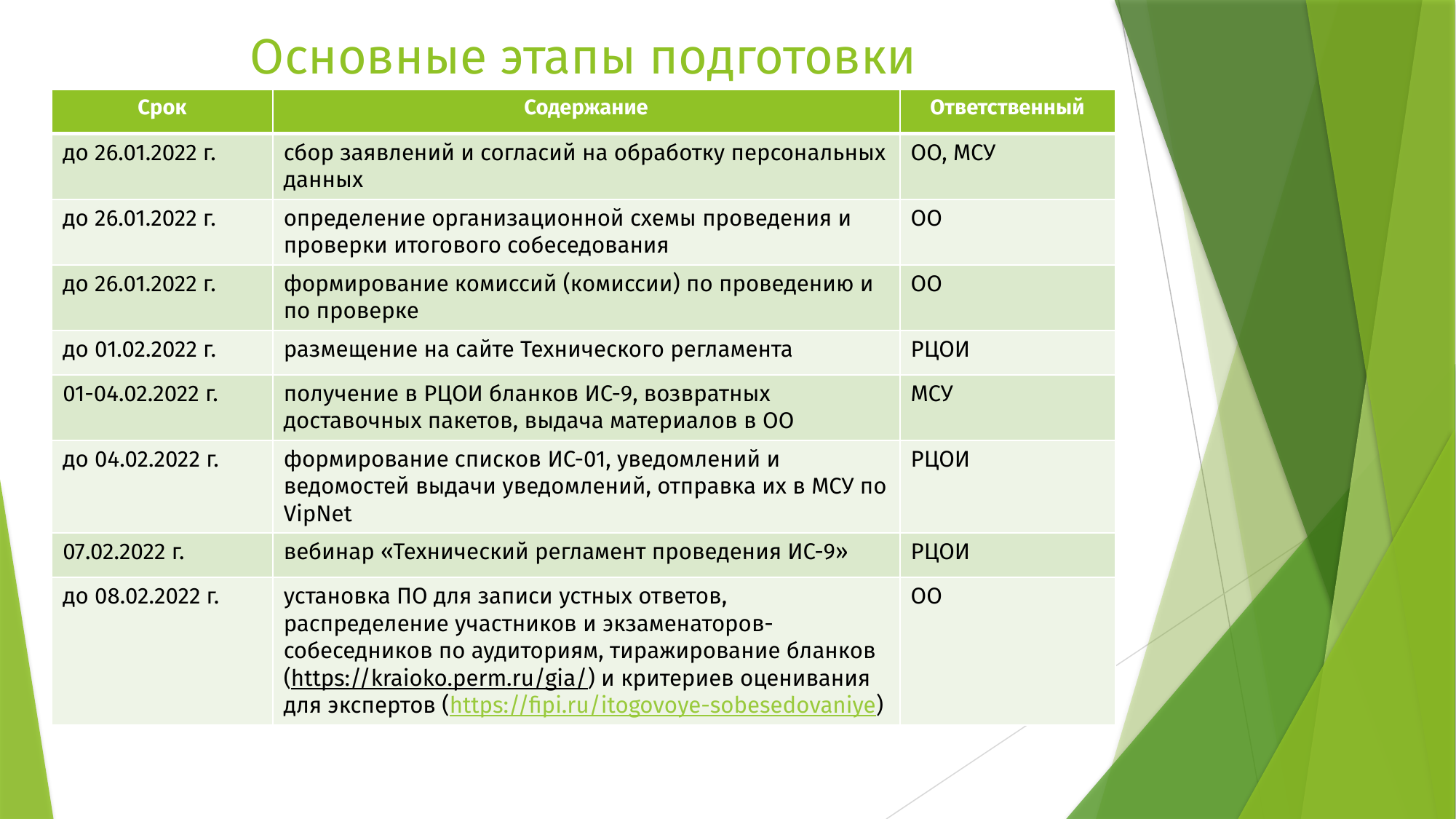

# Основные этапы подготовки
| Срок | Содержание | Ответственный |
| --- | --- | --- |
| до 26.01.2022 г. | сбор заявлений и согласий на обработку персональных данных | ОО, МСУ |
| до 26.01.2022 г. | определение организационной схемы проведения и проверки итогового собеседования | ОО |
| до 26.01.2022 г. | формирование комиссий (комиссии) по проведению и по проверке | ОО |
| до 01.02.2022 г. | размещение на сайте Технического регламента | РЦОИ |
| 01-04.02.2022 г. | получение в РЦОИ бланков ИС-9, возвратных доставочных пакетов, выдача материалов в ОО | МСУ |
| до 04.02.2022 г. | формирование списков ИС-01, уведомлений и ведомостей выдачи уведомлений, отправка их в МСУ по VipNet | РЦОИ |
| 07.02.2022 г. | вебинар «Технический регламент проведения ИС-9» | РЦОИ |
| до 08.02.2022 г. | установка ПО для записи устных ответов, распределение участников и экзаменаторов-собеседников по аудиториям, тиражирование бланков (https://kraioko.perm.ru/gia/) и критериев оценивания для экспертов (https://fipi.ru/itogovoye-sobesedovaniye) | ОО |